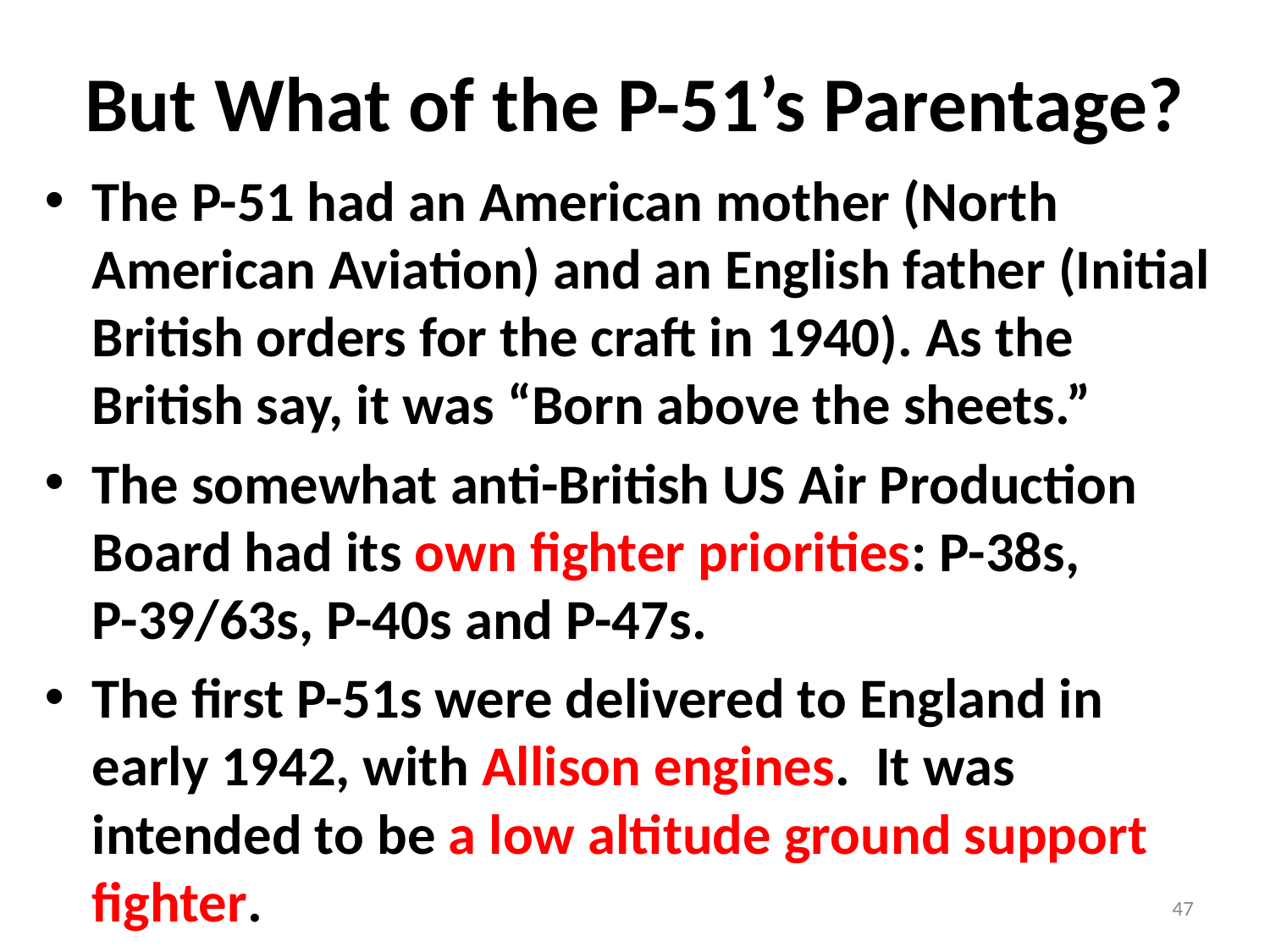

# But What of the P-51’s Parentage?
The P-51 had an American mother (North American Aviation) and an English father (Initial British orders for the craft in 1940). As the British say, it was “Born above the sheets.”
The somewhat anti-British US Air Production Board had its own fighter priorities: P-38s,         P-39/63s, P-40s and P-47s.
The first P-51s were delivered to England in early 1942, with Allison engines.  It was intended to be a low altitude ground support fighter.
47